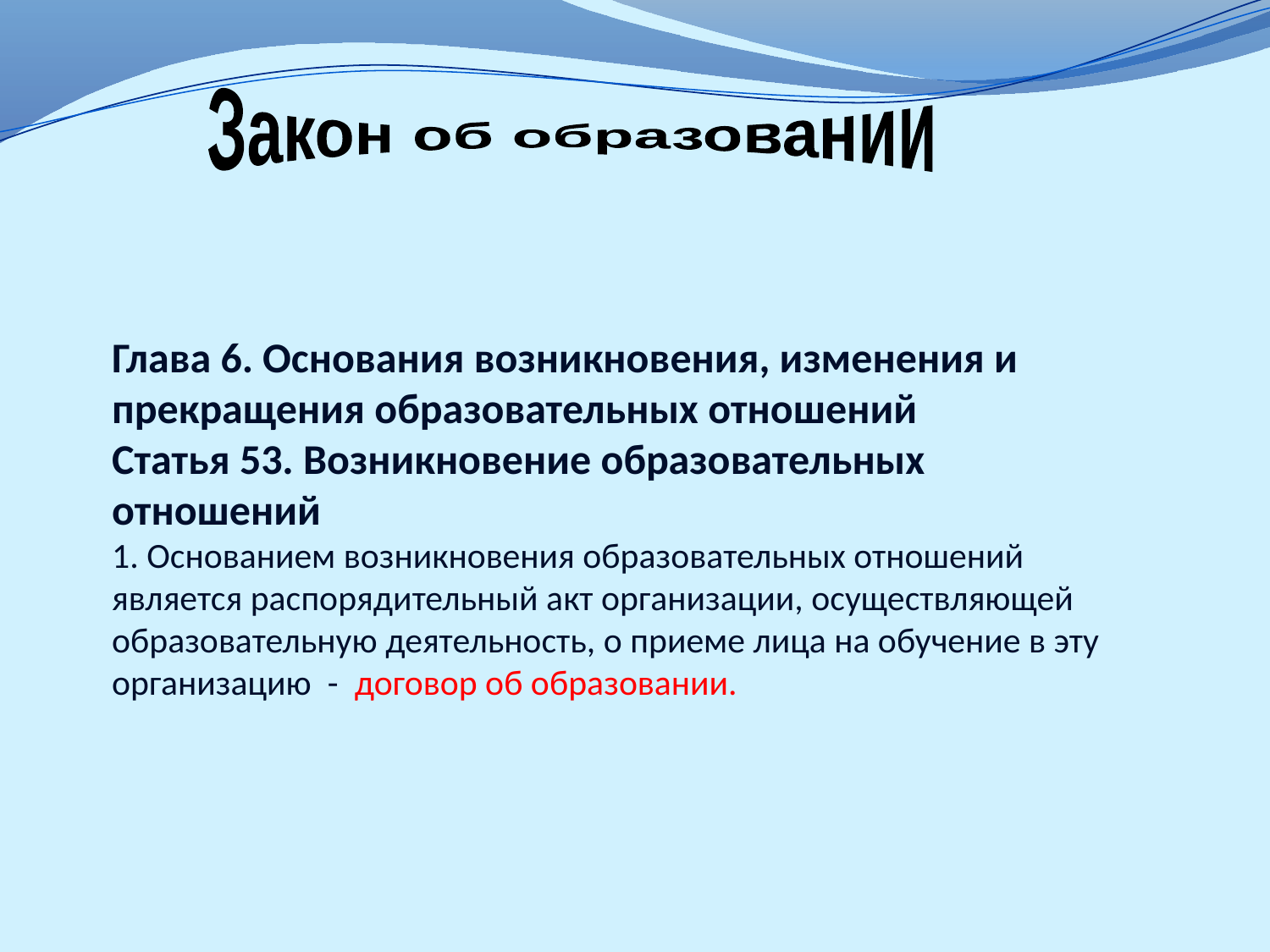

Закон об образовании
Глава 6. Основания возникновения, изменения и прекращения образовательных отношений
Статья 53. Возникновение образовательных отношений
1. Основанием возникновения образовательных отношений является распорядительный акт организации, осуществляющей образовательную деятельность, о приеме лица на обучение в эту организацию  -  договор об образовании.